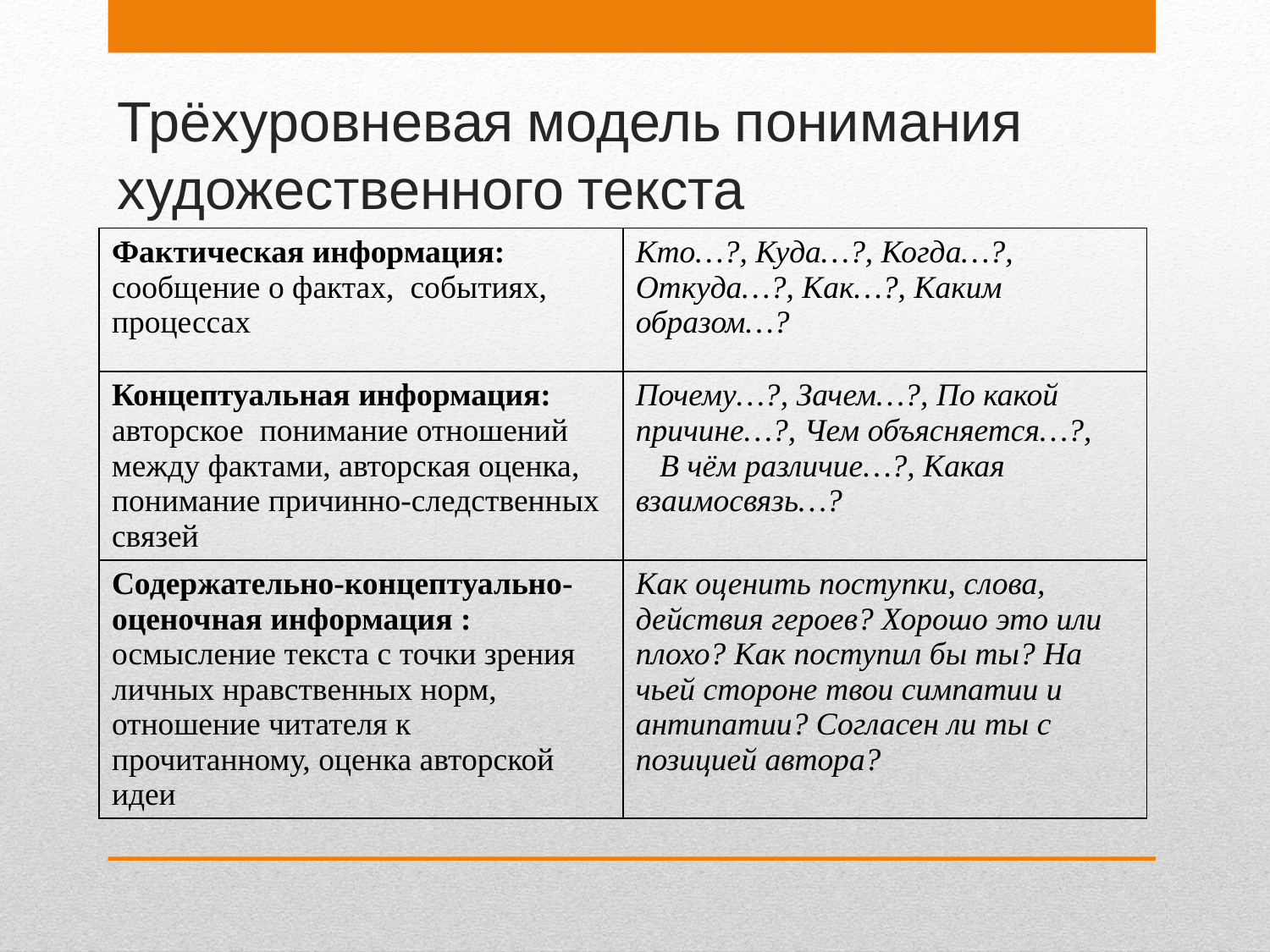

# Трёхуровневая модель понимания художественного текста
| Фактическая информация: сообщение о фактах, событиях, процессах | Кто…?, Куда…?, Когда…?, Откуда…?, Как…?, Каким образом…? |
| --- | --- |
| Концептуальная информация: авторское понимание отношений между фактами, авторская оценка, понимание причинно-следственных связей | Почему…?, Зачем…?, По какой причине…?, Чем объясняется…?, В чём различие…?, Какая взаимосвязь…? |
| Содержательно-концептуально-оценочная информация : осмысление текста с точки зрения личных нравственных норм, отношение читателя к прочитанному, оценка авторской идеи | Как оценить поступки, слова, действия героев? Хорошо это или плохо? Как поступил бы ты? На чьей стороне твои симпатии и антипатии? Согласен ли ты с позицией автора? |